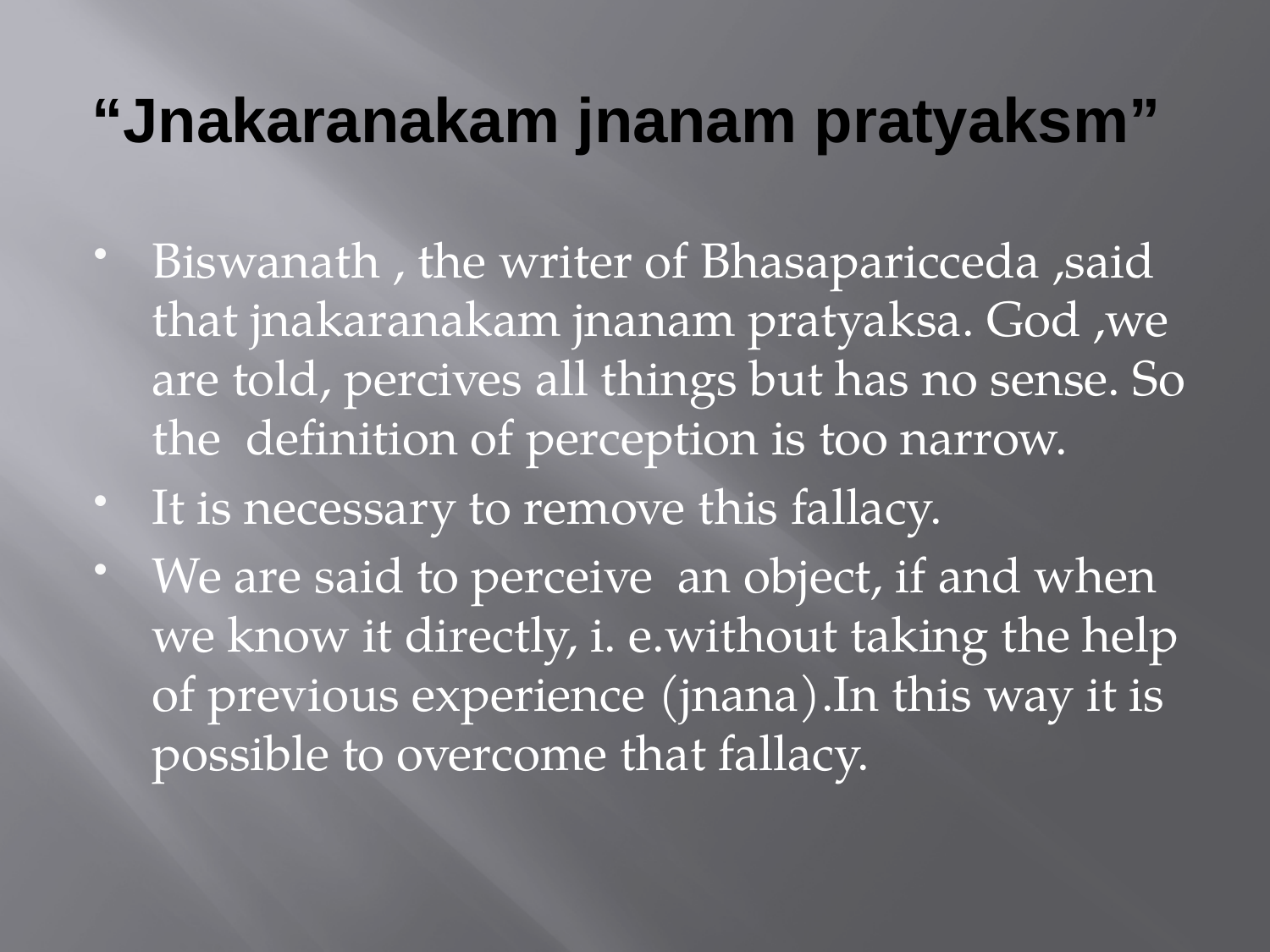

# “Jnakaranakam jnanam pratyaksm”
Biswanath , the writer of Bhasaparicceda ,said that jnakaranakam jnanam pratyaksa. God ,we are told, percives all things but has no sense. So the  definition of perception is too narrow.
It is necessary to remove this fallacy.
We are said to perceive  an object, if and when we know it directly, i. e.without taking the help of previous experience (jnana).In this way it is possible to overcome that fallacy.